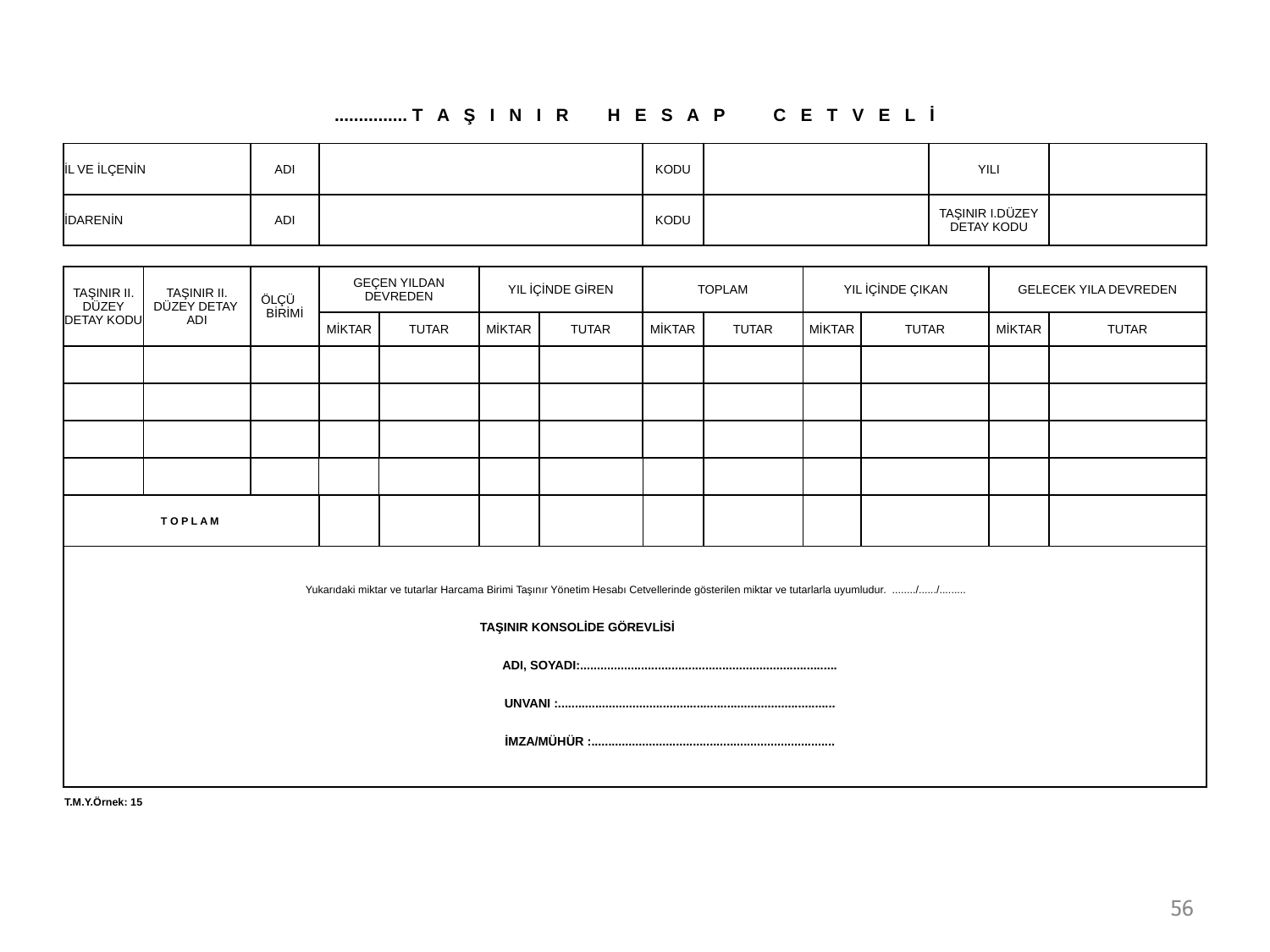

| ............... T A Ş I N I R H E S A P C E T V E L İ |  |  |  |  |  |  |  |  |  |  |  |  |  |  |  |  |  |
| --- | --- | --- | --- | --- | --- | --- | --- | --- | --- | --- | --- | --- | --- | --- | --- | --- | --- |
| İL VE İLÇENİN |  | ADI |  |  |  |  |  |  | KODU |  |  |  |  | YILI |  |  |  |
| İDARENİN |  | ADI |  |  |  |  |  |  | KODU |  |  |  |  | TAŞINIR I.DÜZEY DETAY KODU |  |  |  |
|  |  |  |  |  |  |  |  |  |  |  |  |  |  |  |  |  |  |
| TAŞINIR II. DÜZEY DETAY KODU | TAŞINIR II. DÜZEY DETAY ADI | ÖLÇÜ BİRİMİ | GEÇEN YILDAN DEVREDEN |  |  | YIL İÇİNDE GİREN |  |  | TOPLAM |  |  | YIL İÇİNDE ÇIKAN |  |  | GELECEK YILA DEVREDEN |  |  |
|  |  |  | MİKTAR | TUTAR |  | MİKTAR | TUTAR |  | MİKTAR | TUTAR |  | MİKTAR | TUTAR |  | MİKTAR | TUTAR |  |
|  |  |  |  |  |  |  |  |  |  |  |  |  |  |  |  |  |  |
|  |  |  |  |  |  |  |  |  |  |  |  |  |  |  |  |  |  |
|  |  |  |  |  |  |  |  |  |  |  |  |  |  |  |  |  |  |
|  |  |  |  |  |  |  |  |  |  |  |  |  |  |  |  |  |  |
| T O P L A M |  |  |  |  |  |  |  |  |  |  |  |  |  |  |  |  |  |
|  |  |  |  |  |  |  |  |  |  |  |  |  |  |  |  |  |  |
|  | Yukarıdaki miktar ve tutarlar Harcama Birimi Taşınır Yönetim Hesabı Cetvellerinde gösterilen miktar ve tutarlarla uyumludur. ......../....../......... |  |  |  |  |  |  |  |  |  |  |  |  |  |  |  |  |
|  |  |  |  |  |  | TAŞINIR KONSOLİDE GÖREVLİSİ |  |  |  |  |  |  |  |  |  |  |  |
|  |  |  |  |  |  | ADI, SOYADI:............................................................................ |  |  |  |  |  |  |  |  |  |  |  |
|  |  |  |  |  |  | UNVANI :.................................................................................. |  |  |  |  |  |  |  |  |  |  |  |
|  |  |  |  |  |  | İMZA/MÜHÜR :........................................................................ |  |  |  |  |  |  |  |  |  |  |  |
|  |  |  |  |  |  |  |  |  |  |  |  |  |  |  |  |  |  |
| T.M.Y.Örnek: 15 |  |  |  |  |  |  |  |  |  |  |  |  |  |  |  |  |  |
56